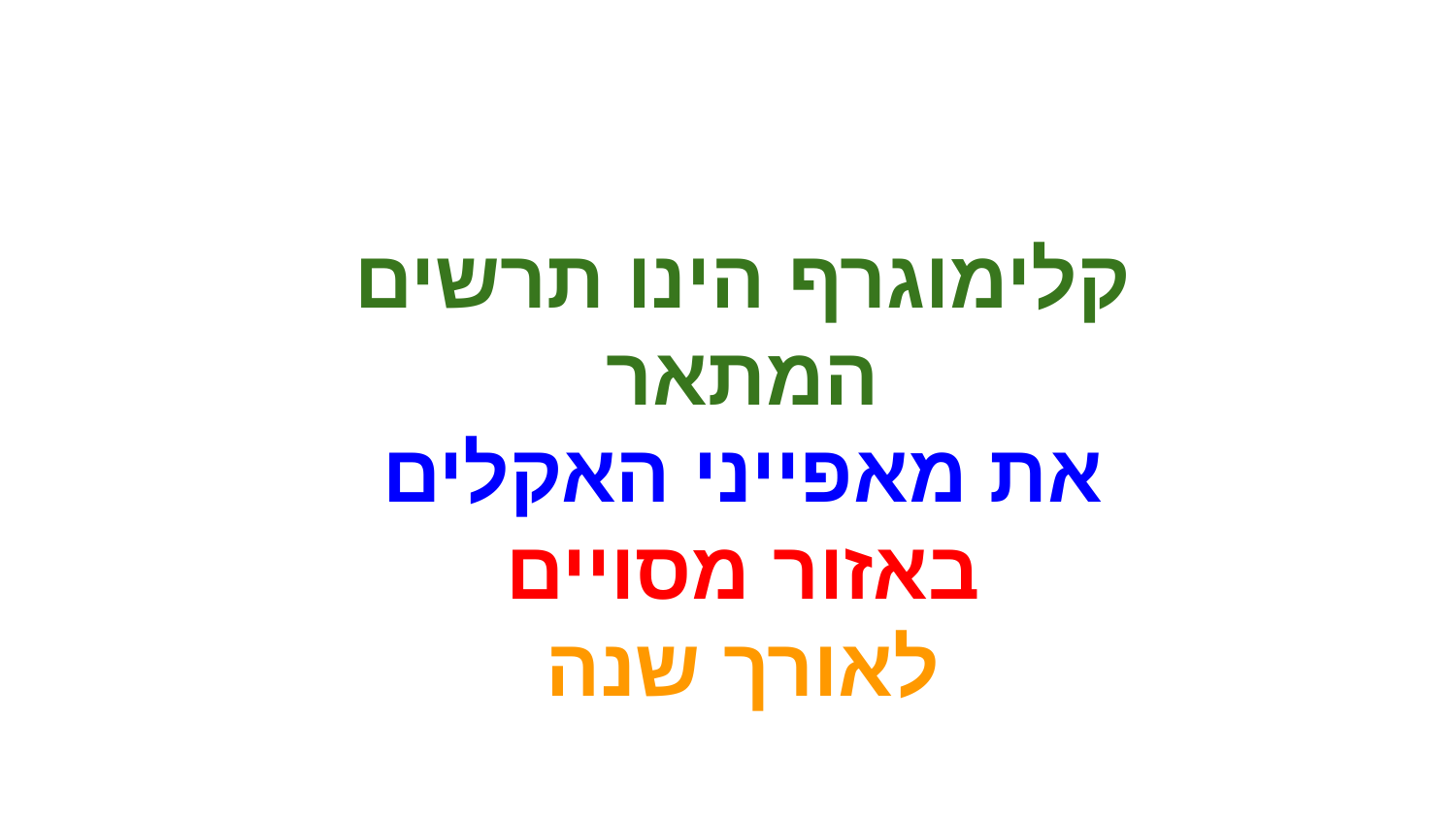

קלימוגרף הינו תרשים המתאר
את מאפייני האקלים
באזור מסויים
לאורך שנה